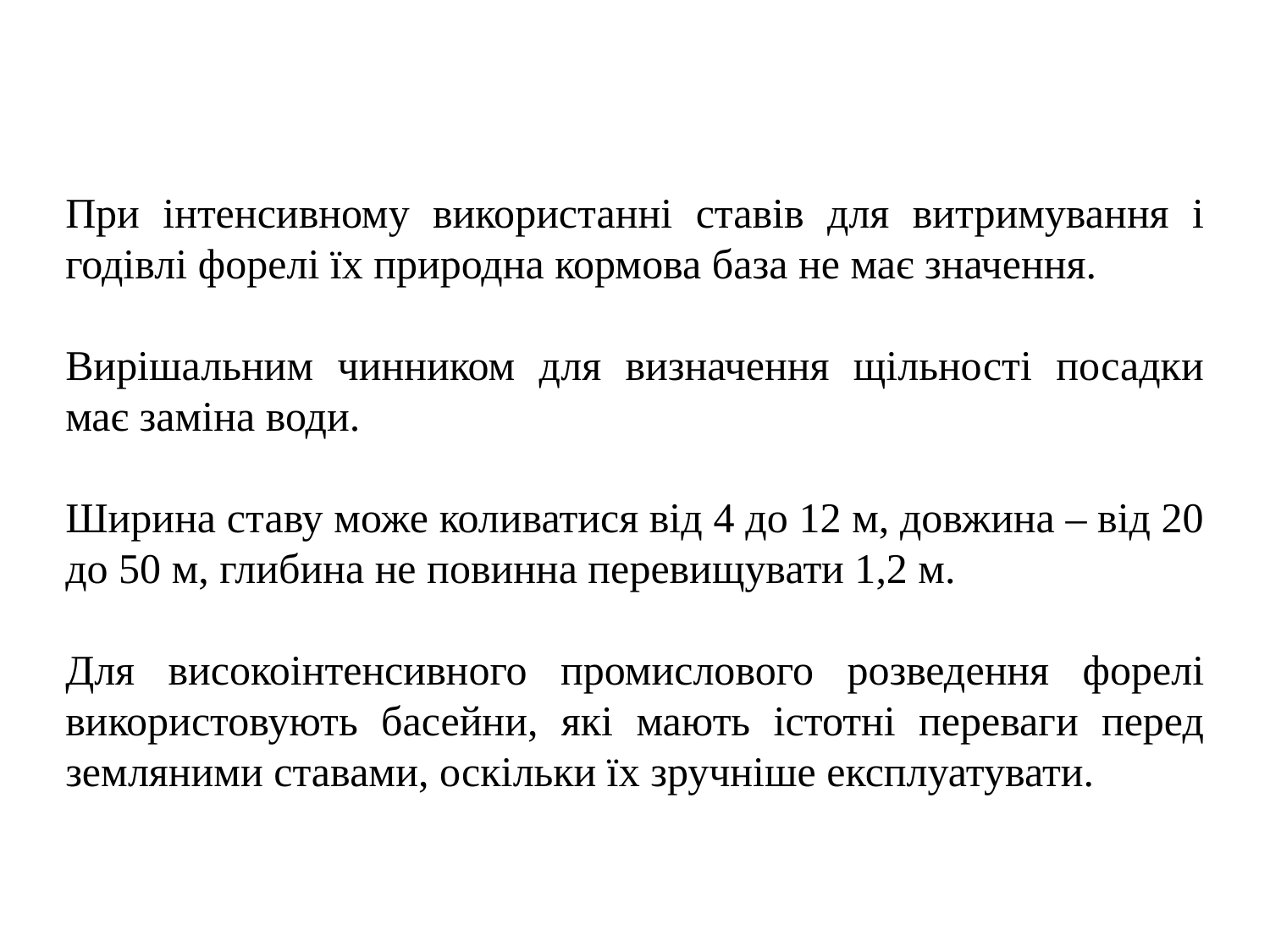

При інтенсивному використанні ставів для витримування і годівлі форелі їх природна кормова база не має значення.

Вирішальним чинником для визначення щільності посадки має заміна води.

Ширина ставу може коливатися від 4 до 12 м, довжина – від 20 до 50 м, глибина не повинна перевищувати 1,2 м.

Для високоінтенсивного промислового розведення форелі використовують басейни, які мають істотні переваги перед земляними ставами, оскільки їх зручніше експлуатувати.